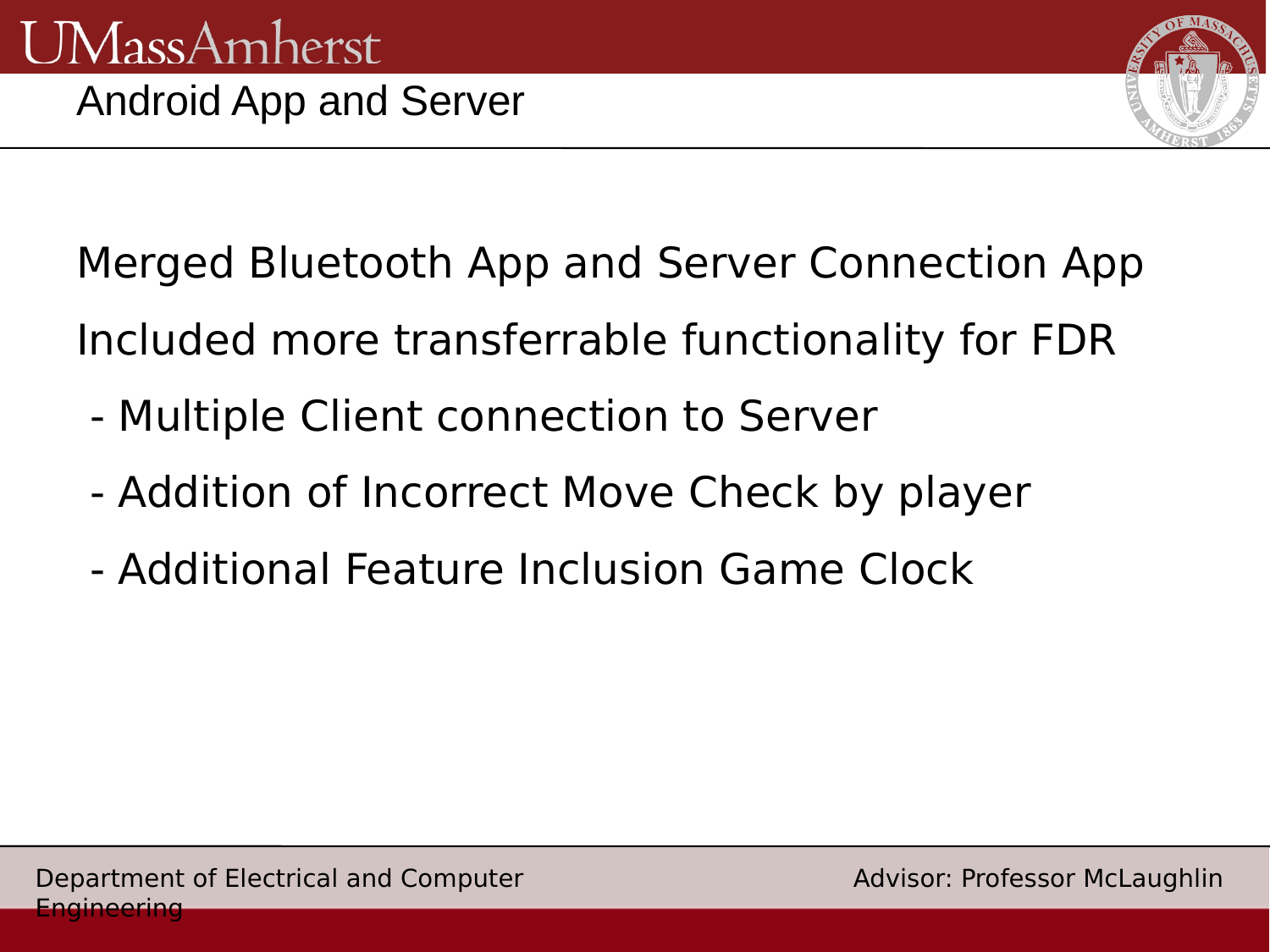

# Android App and Server
Merged Bluetooth App and Server Connection App
Included more transferrable functionality for FDR
 - Multiple Client connection to Server
 - Addition of Incorrect Move Check by player
 - Additional Feature Inclusion Game Clock